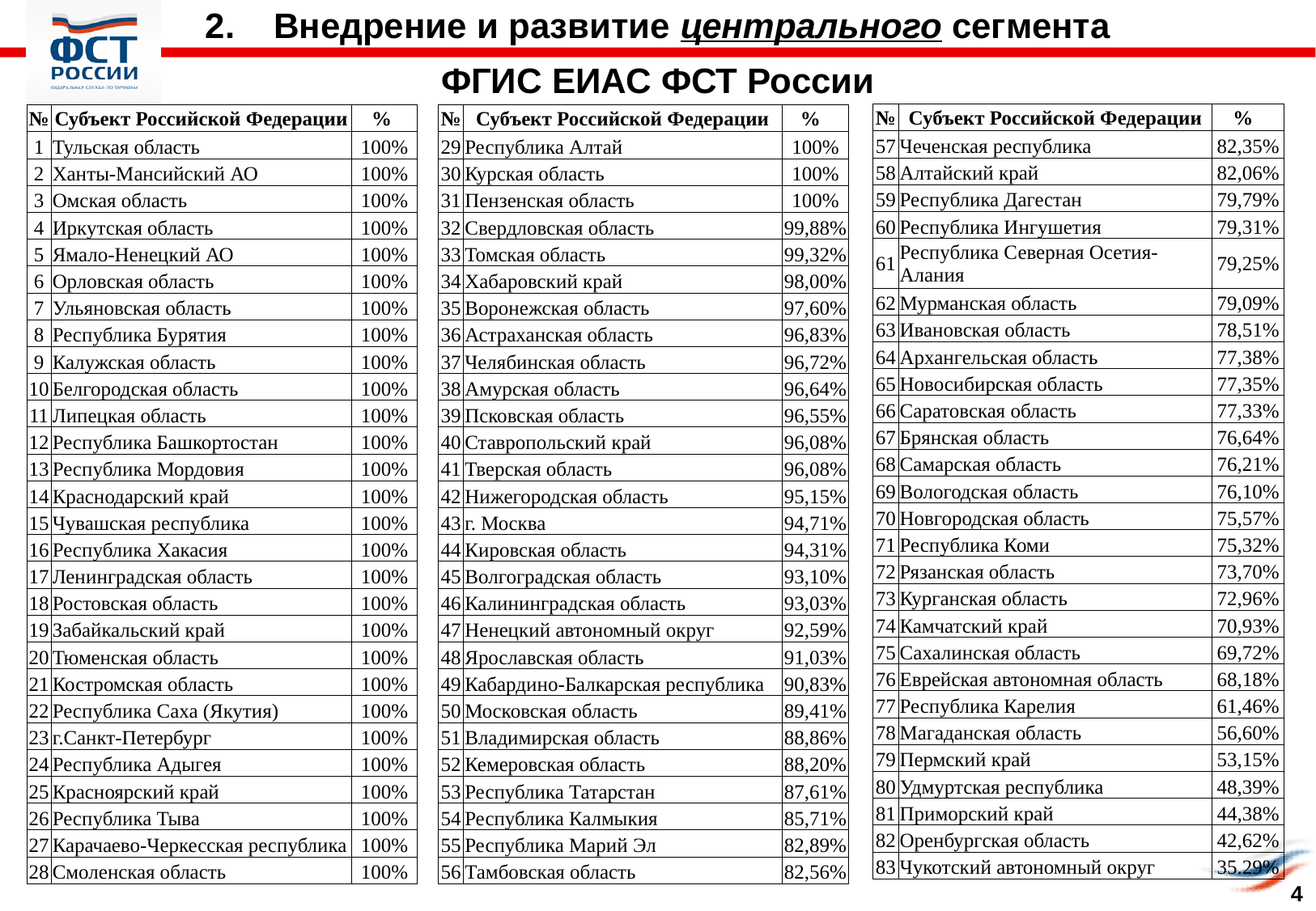

Внедрение и развитие центрального сегмента
ФГИС ЕИАС ФСТ России
| № | Субъект Российской Федерации | % |
| --- | --- | --- |
| 57 | Чеченская республика | 82,35% |
| 58 | Алтайский край | 82,06% |
| 59 | Республика Дагестан | 79,79% |
| 60 | Республика Ингушетия | 79,31% |
| 61 | Республика Северная Осетия-Алания | 79,25% |
| 62 | Мурманская область | 79,09% |
| 63 | Ивановская область | 78,51% |
| 64 | Архангельская область | 77,38% |
| 65 | Новосибирская область | 77,35% |
| 66 | Саратовская область | 77,33% |
| 67 | Брянская область | 76,64% |
| 68 | Самарская область | 76,21% |
| 69 | Вологодская область | 76,10% |
| 70 | Новгородская область | 75,57% |
| 71 | Республика Коми | 75,32% |
| 72 | Рязанская область | 73,70% |
| 73 | Курганская область | 72,96% |
| 74 | Камчатский край | 70,93% |
| 75 | Сахалинская область | 69,72% |
| 76 | Еврейская автономная область | 68,18% |
| 77 | Республика Карелия | 61,46% |
| 78 | Магаданская область | 56,60% |
| 79 | Пермский край | 53,15% |
| 80 | Удмуртская республика | 48,39% |
| 81 | Приморский край | 44,38% |
| 82 | Оренбургская область | 42,62% |
| 83 | Чукотский автономный округ | 35.29% |
| № | Субъект Российской Федерации | % |
| --- | --- | --- |
| 1 | Тульская область | 100% |
| 2 | Ханты-Мансийский АО | 100% |
| 3 | Омская область | 100% |
| 4 | Иркутская область | 100% |
| 5 | Ямало-Ненецкий АО | 100% |
| 6 | Орловская область | 100% |
| 7 | Ульяновская область | 100% |
| 8 | Республика Бурятия | 100% |
| 9 | Калужская область | 100% |
| 10 | Белгородская область | 100% |
| 11 | Липецкая область | 100% |
| 12 | Республика Башкортостан | 100% |
| 13 | Республика Мордовия | 100% |
| 14 | Краснодарский край | 100% |
| 15 | Чувашская республика | 100% |
| 16 | Республика Хакасия | 100% |
| 17 | Ленинградская область | 100% |
| 18 | Ростовская область | 100% |
| 19 | Забайкальский край | 100% |
| 20 | Тюменская область | 100% |
| 21 | Костромская область | 100% |
| 22 | Республика Саха (Якутия) | 100% |
| 23 | г.Санкт-Петербург | 100% |
| 24 | Республика Адыгея | 100% |
| 25 | Красноярский край | 100% |
| 26 | Республика Тыва | 100% |
| 27 | Карачаево-Черкесская республика | 100% |
| 28 | Смоленская область | 100% |
| № | Субъект Российской Федерации | % |
| --- | --- | --- |
| 29 | Республика Алтай | 100% |
| 30 | Курская область | 100% |
| 31 | Пензенская область | 100% |
| 32 | Свердловская область | 99,88% |
| 33 | Томская область | 99,32% |
| 34 | Хабаровский край | 98,00% |
| 35 | Воронежская область | 97,60% |
| 36 | Астраханская область | 96,83% |
| 37 | Челябинская область | 96,72% |
| 38 | Амурская область | 96,64% |
| 39 | Псковская область | 96,55% |
| 40 | Ставропольский край | 96,08% |
| 41 | Тверская область | 96,08% |
| 42 | Нижегородская область | 95,15% |
| 43 | г. Москва | 94,71% |
| 44 | Кировская область | 94,31% |
| 45 | Волгоградская область | 93,10% |
| 46 | Калининградская область | 93,03% |
| 47 | Ненецкий автономный округ | 92,59% |
| 48 | Ярославская область | 91,03% |
| 49 | Кабардино-Балкарская республика | 90,83% |
| 50 | Московская область | 89,41% |
| 51 | Владимирская область | 88,86% |
| 52 | Кемеровская область | 88,20% |
| 53 | Республика Татарстан | 87,61% |
| 54 | Республика Калмыкия | 85,71% |
| 55 | Республика Марий Эл | 82,89% |
| 56 | Тамбовская область | 82,56% |
4